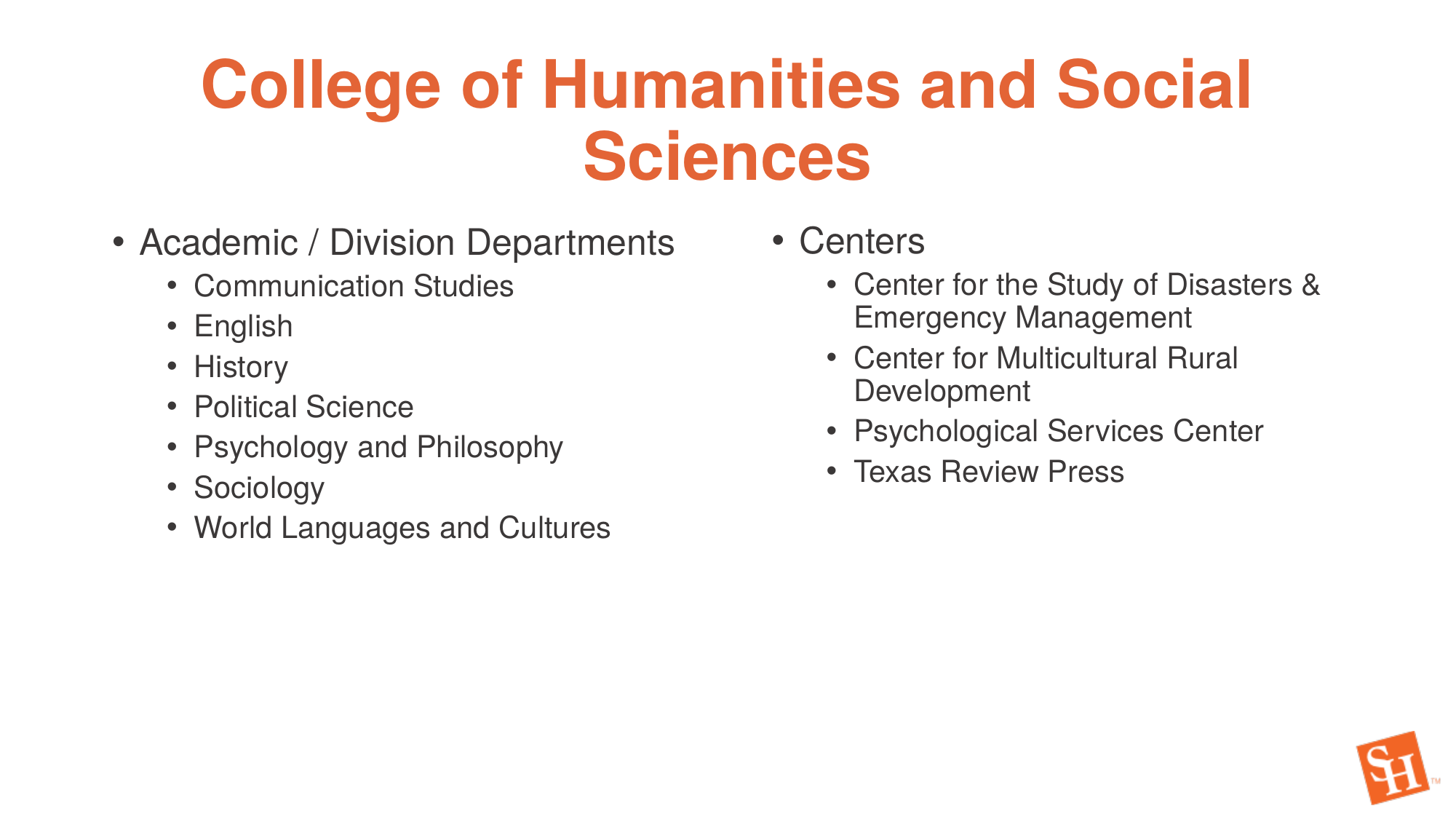

# College of Humanities and Social Sciences
Centers
Center for the Study of Disasters & Emergency Management
Center for Multicultural Rural Development
Psychological Services Center
Texas Review Press
Academic / Division Departments
Communication Studies
English
History
Political Science
Psychology and Philosophy
Sociology
World Languages and Cultures